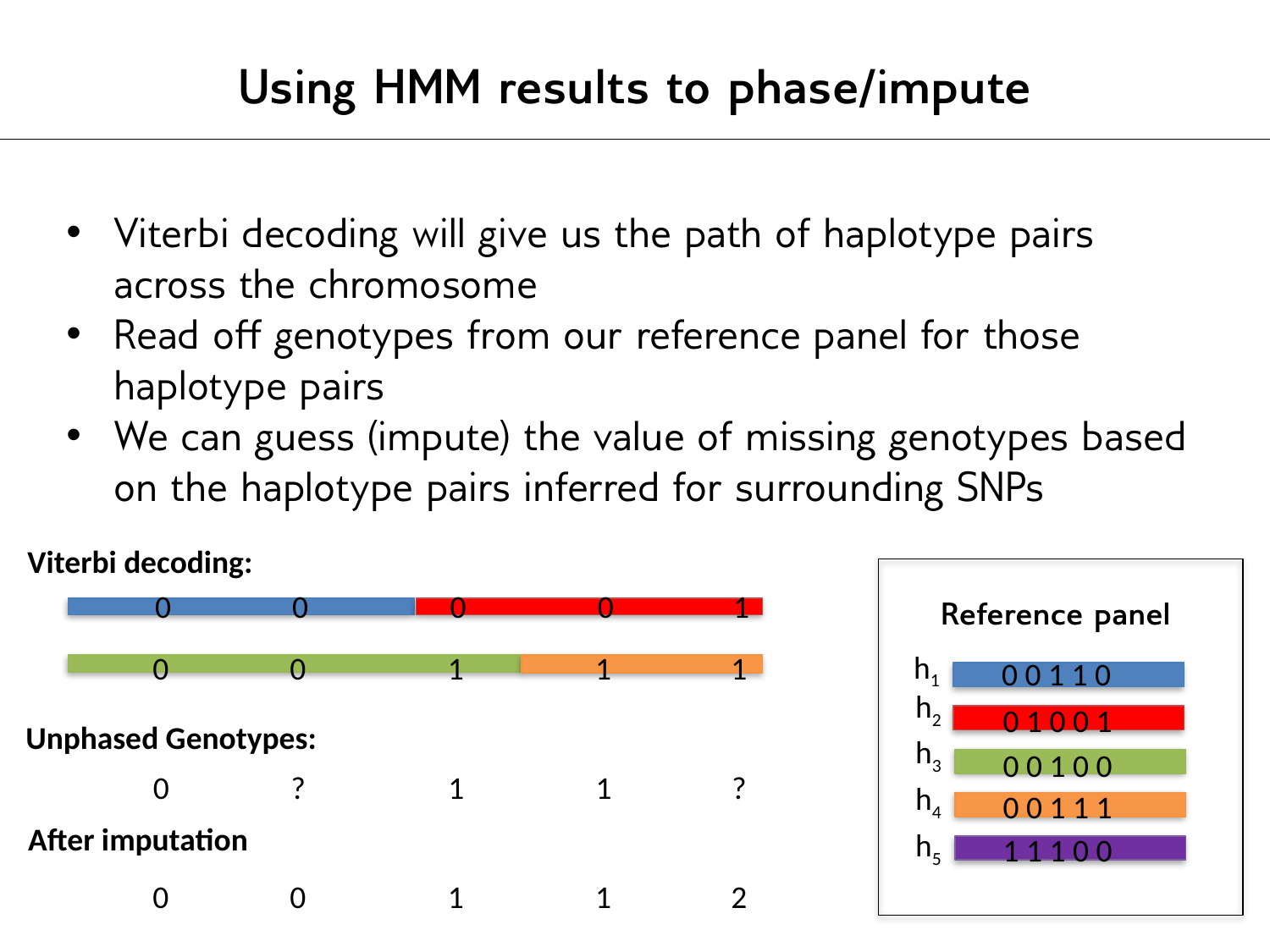

Using HMM results to phase/impute
Viterbi decoding will give us the path of haplotype pairs across the chromosome
Read off genotypes from our reference panel for those haplotype pairs
We can guess (impute) the value of missing genotypes based on the haplotype pairs inferred for surrounding SNPs
Viterbi decoding:

Reference panel
h1

h2

h3

h4

h5

0 0 1 1 0
0 1 0 0 1
0 0 1 0 0
0 0 1 1 1
1 1 1 0 0
0
0
0
0
1

0
0
1
1
1

Unphased Genotypes:
0
?
1
1
?
After imputation
0
0
1
1
2